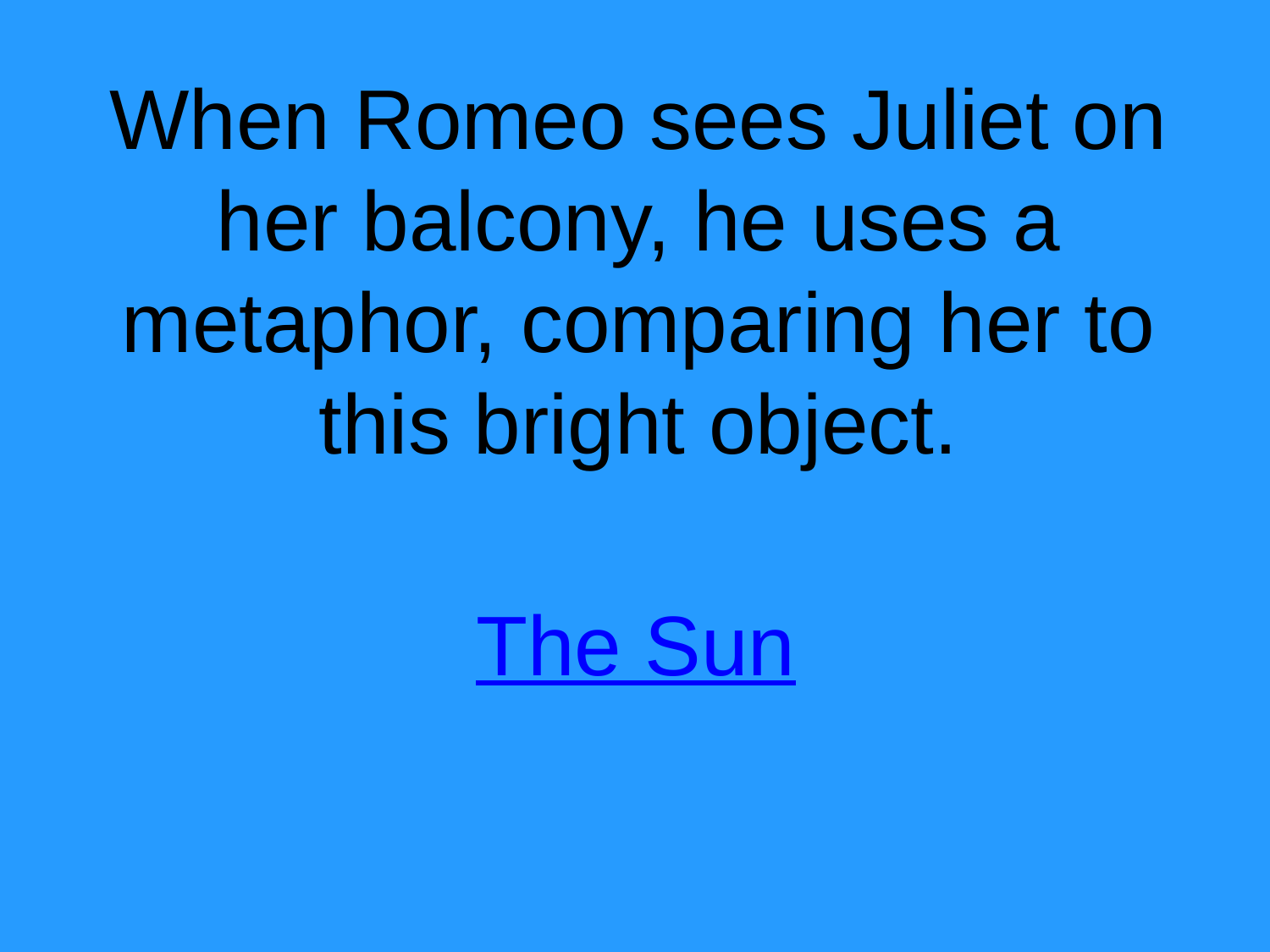

When Romeo sees Juliet on her balcony, he uses a metaphor, comparing her to this bright object.
The Sun